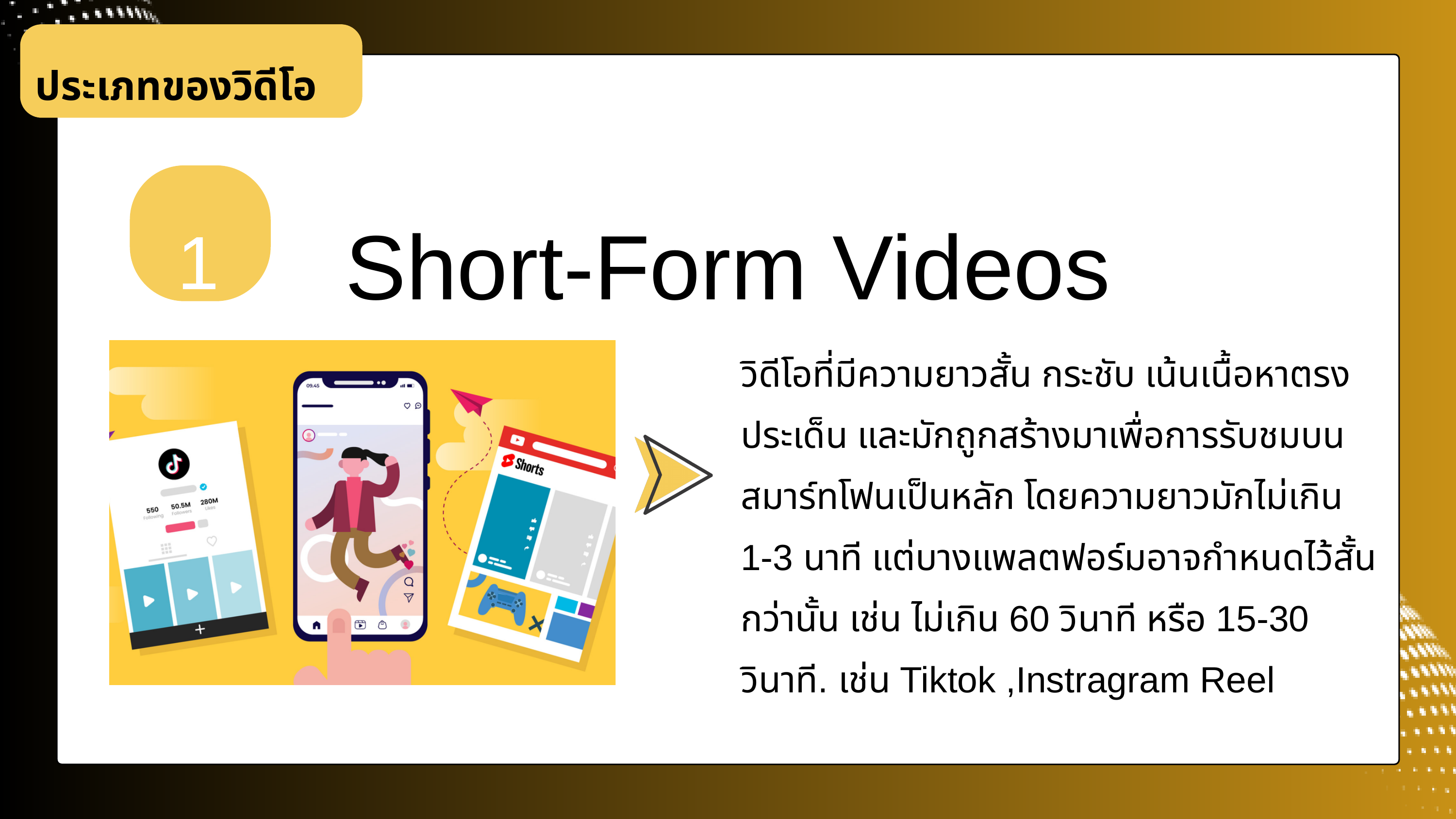

ประเภทของวิดีโอ

1
Short-Form Videos
วิดีโอที่มีความยาวสั้น กระชับ เน้นเนื้อหาตรงประเด็น และมักถูกสร้างมาเพื่อการรับชมบนสมาร์ทโฟนเป็นหลัก โดยความยาวมักไม่เกิน 1-3 นาที แต่บางแพลตฟอร์มอาจกำหนดไว้สั้นกว่านั้น เช่น ไม่เกิน 60 วินาที หรือ 15-30 วินาที. เช่น Tiktok ,Instragram Reel